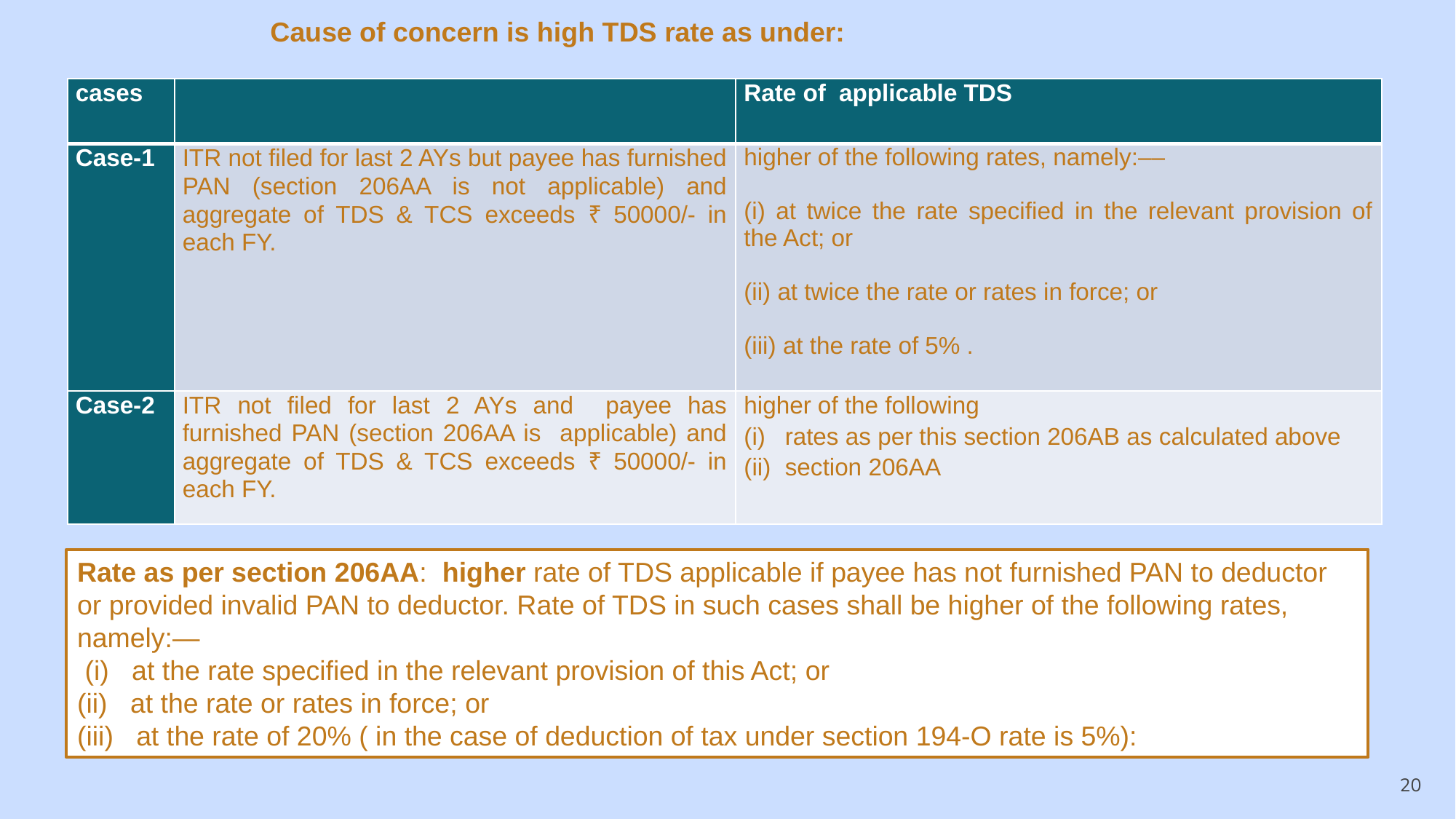

Cause of concern is high TDS rate as under:

| cases |  | Rate of applicable TDS |
| --- | --- | --- |
| Case-1 | ITR not filed for last 2 AYs but payee has furnished PAN (section 206AA is not applicable) and aggregate of TDS & TCS exceeds ₹ 50000/- in each FY. | higher of the following rates, namely:––   (i) at twice the rate specified in the relevant provision of the Act; or   (ii) at twice the rate or rates in force; or   (iii) at the rate of 5% . |
| Case-2 | ITR not filed for last 2 AYs and payee has furnished PAN (section 206AA is applicable) and aggregate of TDS & TCS exceeds ₹ 50000/- in each FY. | higher of the following rates as per this section 206AB as calculated above section 206AA |
Rate as per section 206AA:  higher rate of TDS applicable if payee has not furnished PAN to deductor or provided invalid PAN to deductor. Rate of TDS in such cases shall be higher of the following rates, namely:—
 (i)   at the rate specified in the relevant provision of this Act; or
(ii)   at the rate or rates in force; or
(iii)   at the rate of 20% ( in the case of deduction of tax under section 194-O rate is 5%):
20